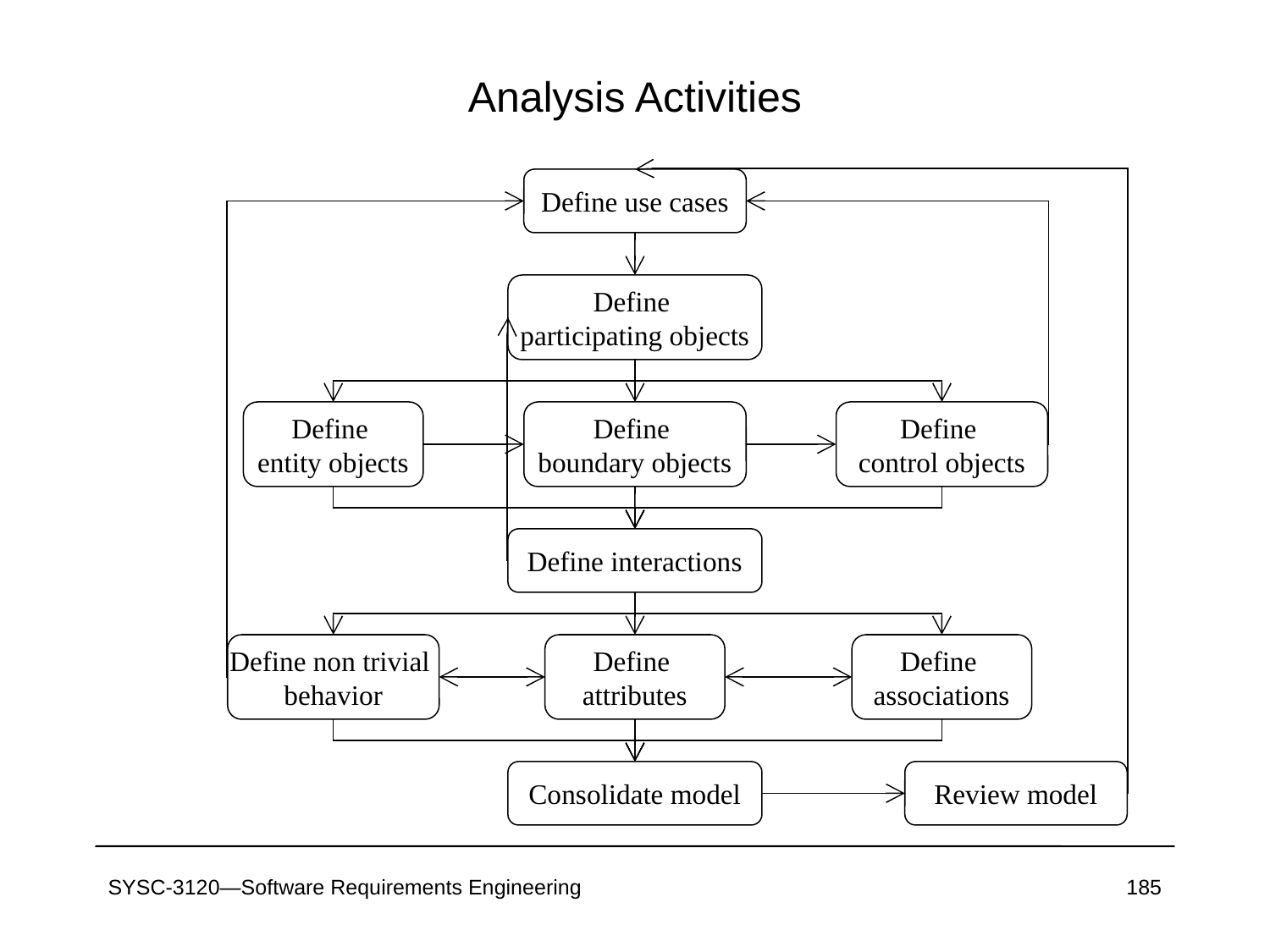

# Analysis Activities
Define use cases
Define
participating objects
Define
entity objects
Define
boundary objects
Define
control objects
Define interactions
Define non trivial
behavior
Define
attributes
Define
associations
Consolidate model
Review model
SYSC-3120—Software Requirements Engineering
185